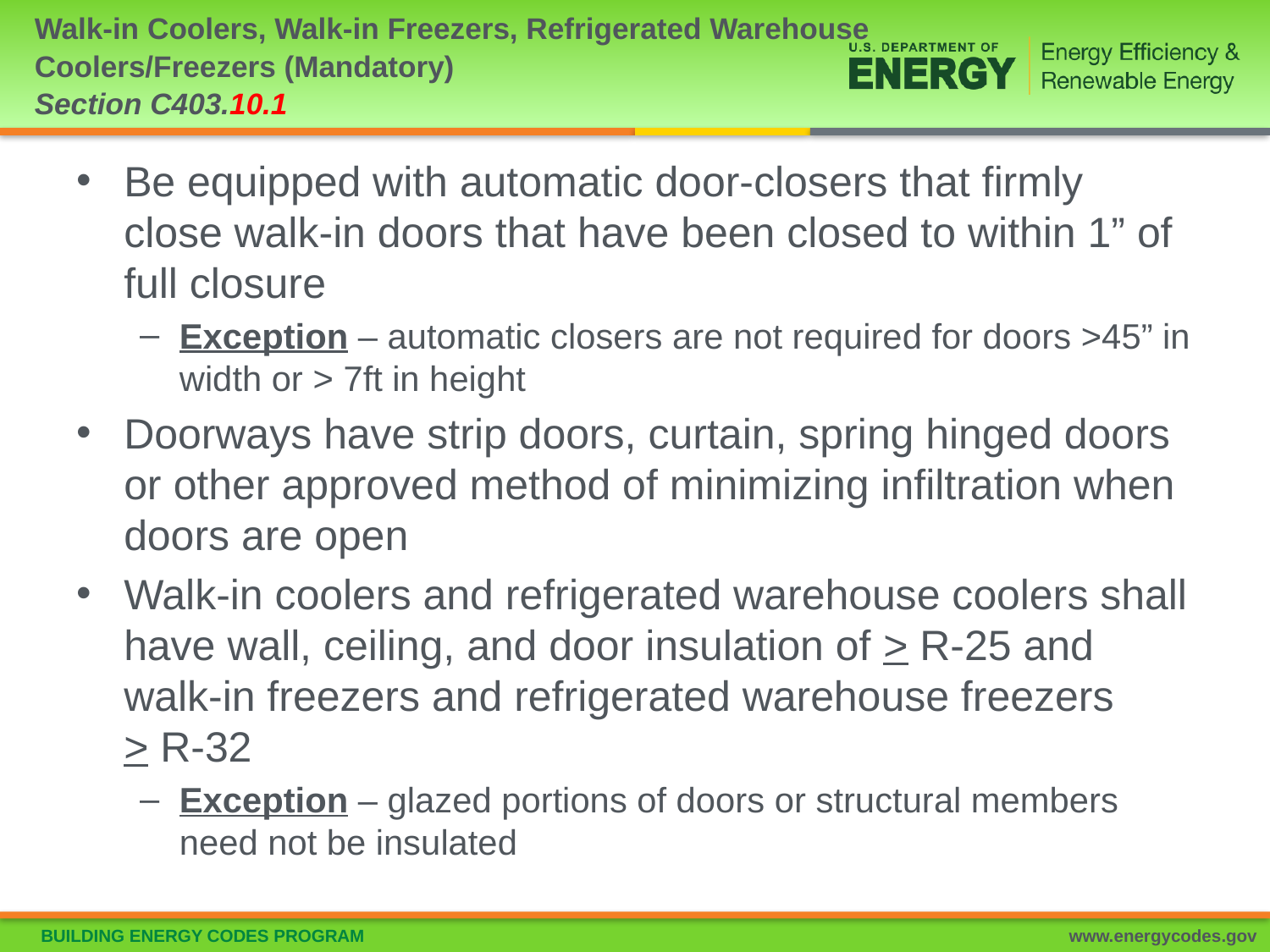

# Walk-in Coolers, Walk-in Freezers, Refrigerated Warehouse Coolers/Freezers (Mandatory) Section C403.10.1
Be equipped with automatic door-closers that firmly close walk-in doors that have been closed to within 1” of full closure
Exception – automatic closers are not required for doors >45” in width or > 7ft in height
Doorways have strip doors, curtain, spring hinged doors or other approved method of minimizing infiltration when doors are open
Walk-in coolers and refrigerated warehouse coolers shall have wall, ceiling, and door insulation of > R-25 and walk-in freezers and refrigerated warehouse freezers
> R-32
Exception – glazed portions of doors or structural members need not be insulated